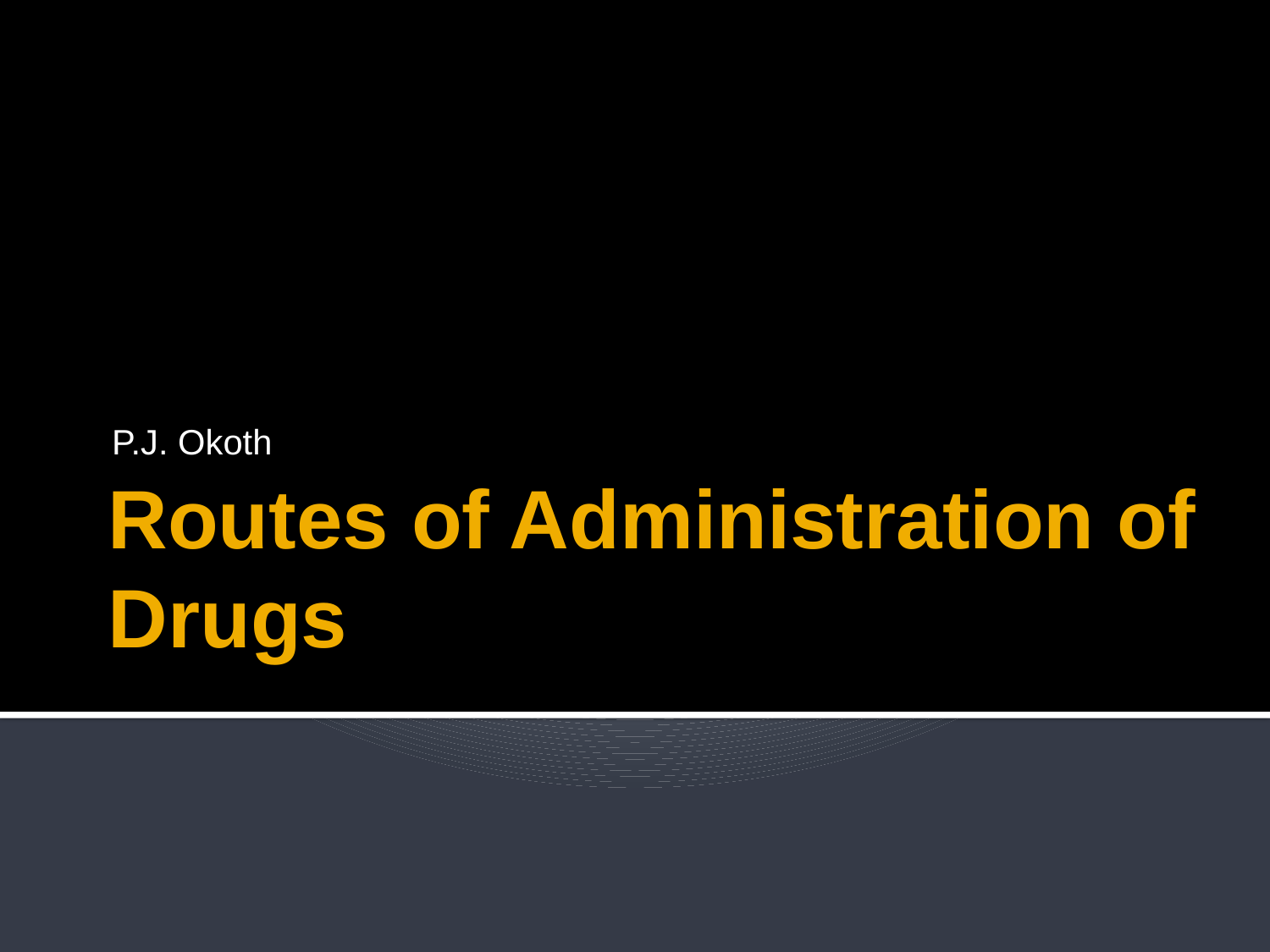

P.J. Okoth
# Routes of Administration of Drugs